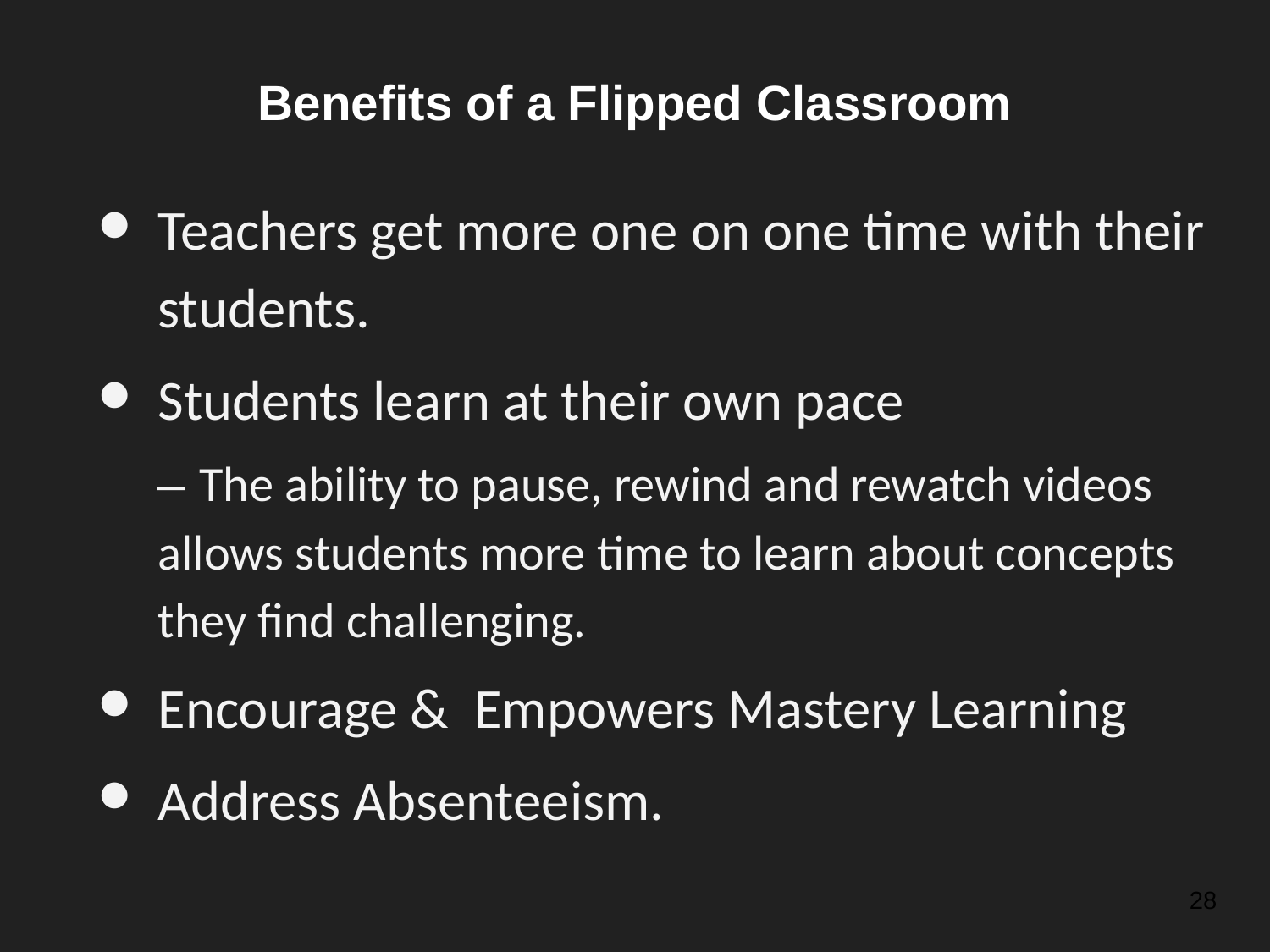

# Benefits of a Flipped Classroom
Teachers get more one on one time with their students.
Students learn at their own pace
– The ability to pause, rewind and rewatch videos  allows students more time to learn about concepts they find challenging.
Encourage &  Empowers Mastery Learning
Address Absenteeism.

28